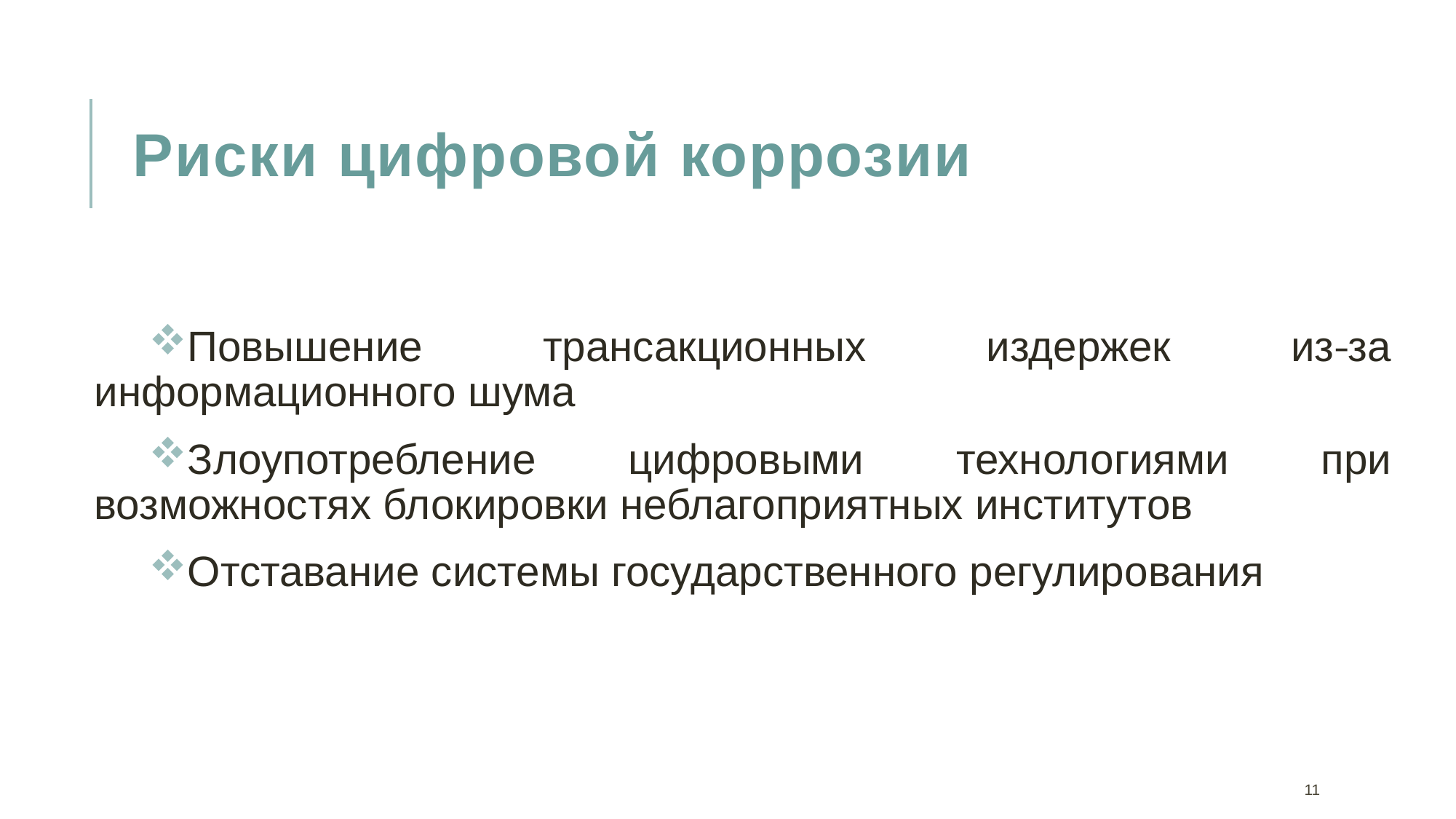

# Риски цифровой коррозии
Повышение трансакционных издержек из-за информационного шума
Злоупотребление цифровыми технологиями при возможностях блокировки неблагоприятных институтов
Отставание системы государственного регулирования

11